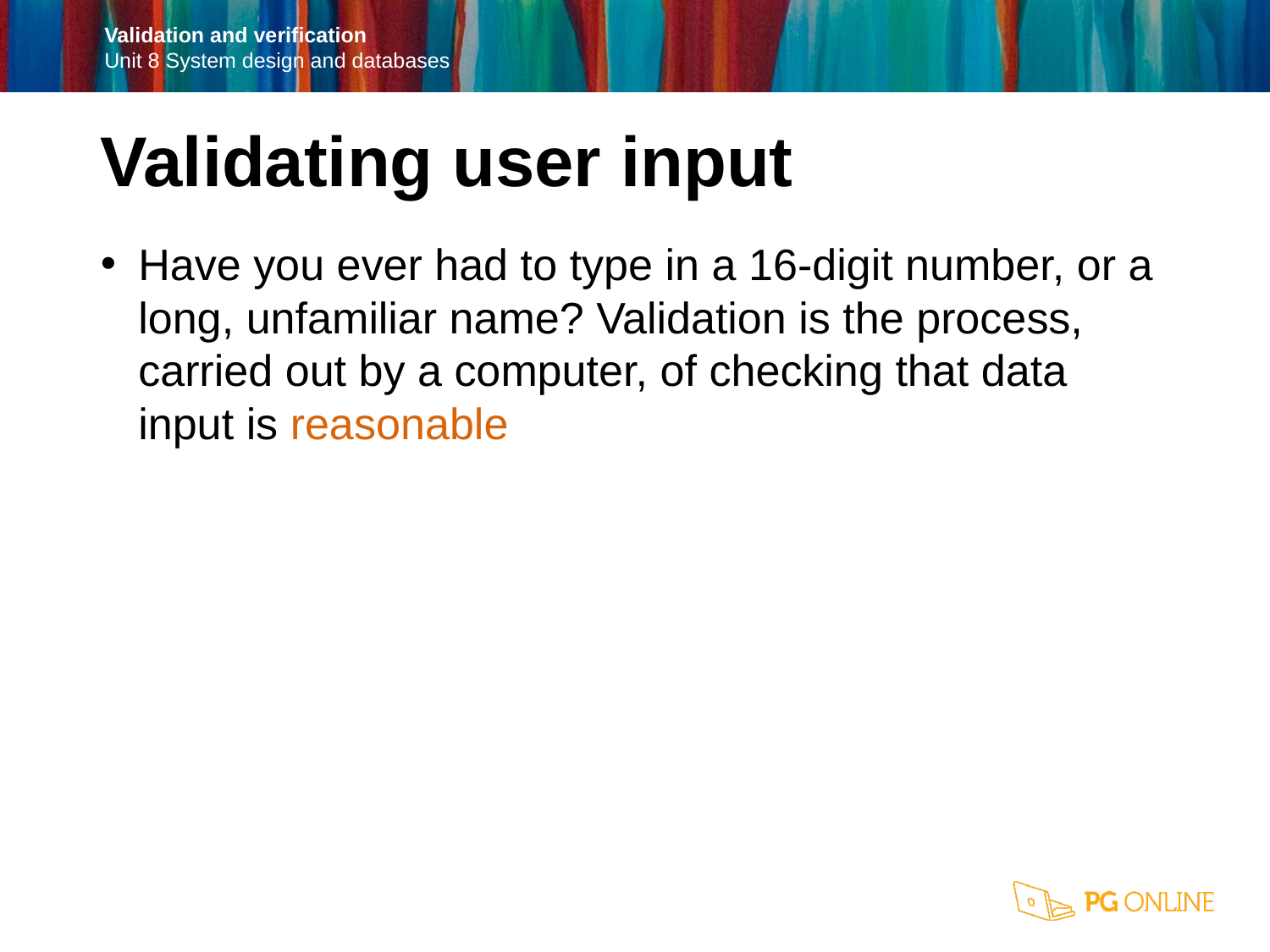

Validating user input
Have you ever had to type in a 16-digit number, or a long, unfamiliar name? Validation is the process, carried out by a computer, of checking that data input is reasonable